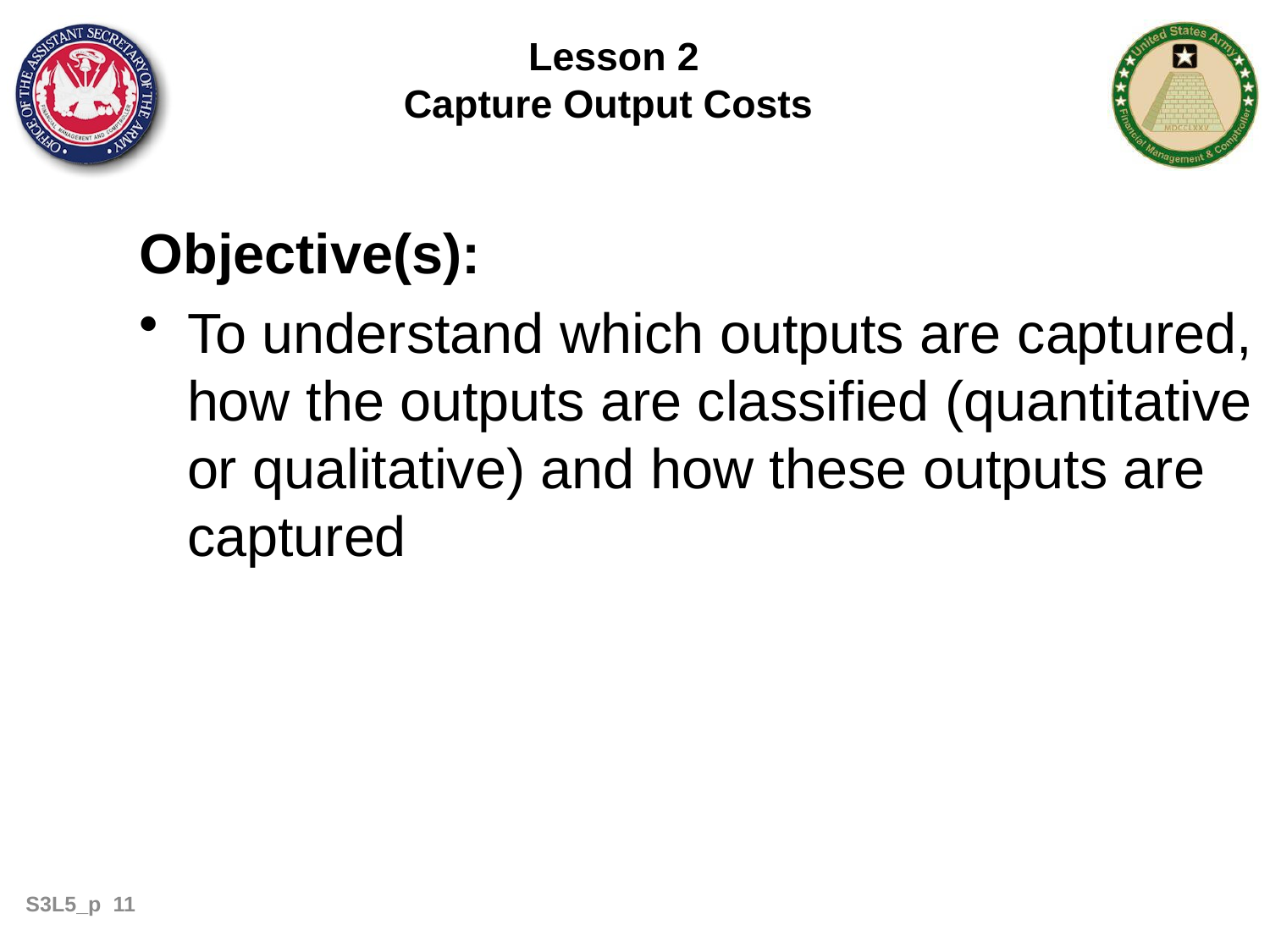

Lesson 2
Capture Output Costs
Objective(s):
To understand which outputs are captured, how the outputs are classified (quantitative or qualitative) and how these outputs are captured

11
S3L5_p